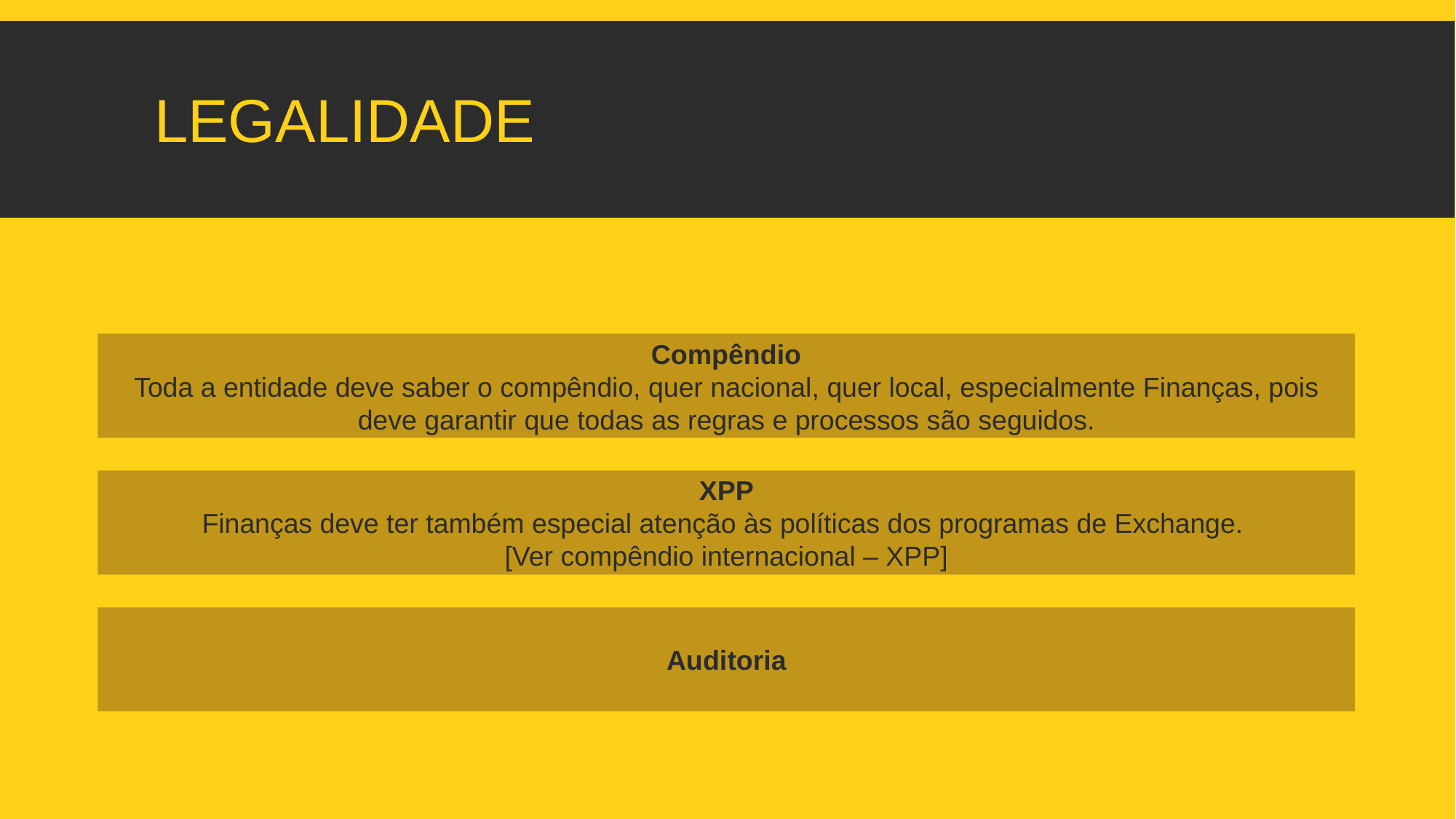

# Legalidade
Compêndio
Toda a entidade deve saber o compêndio, quer nacional, quer local, especialmente Finanças, pois deve garantir que todas as regras e processos são seguidos.
XPP
Finanças deve ter também especial atenção às políticas dos programas de Exchange.
[Ver compêndio internacional – XPP]
Auditoria